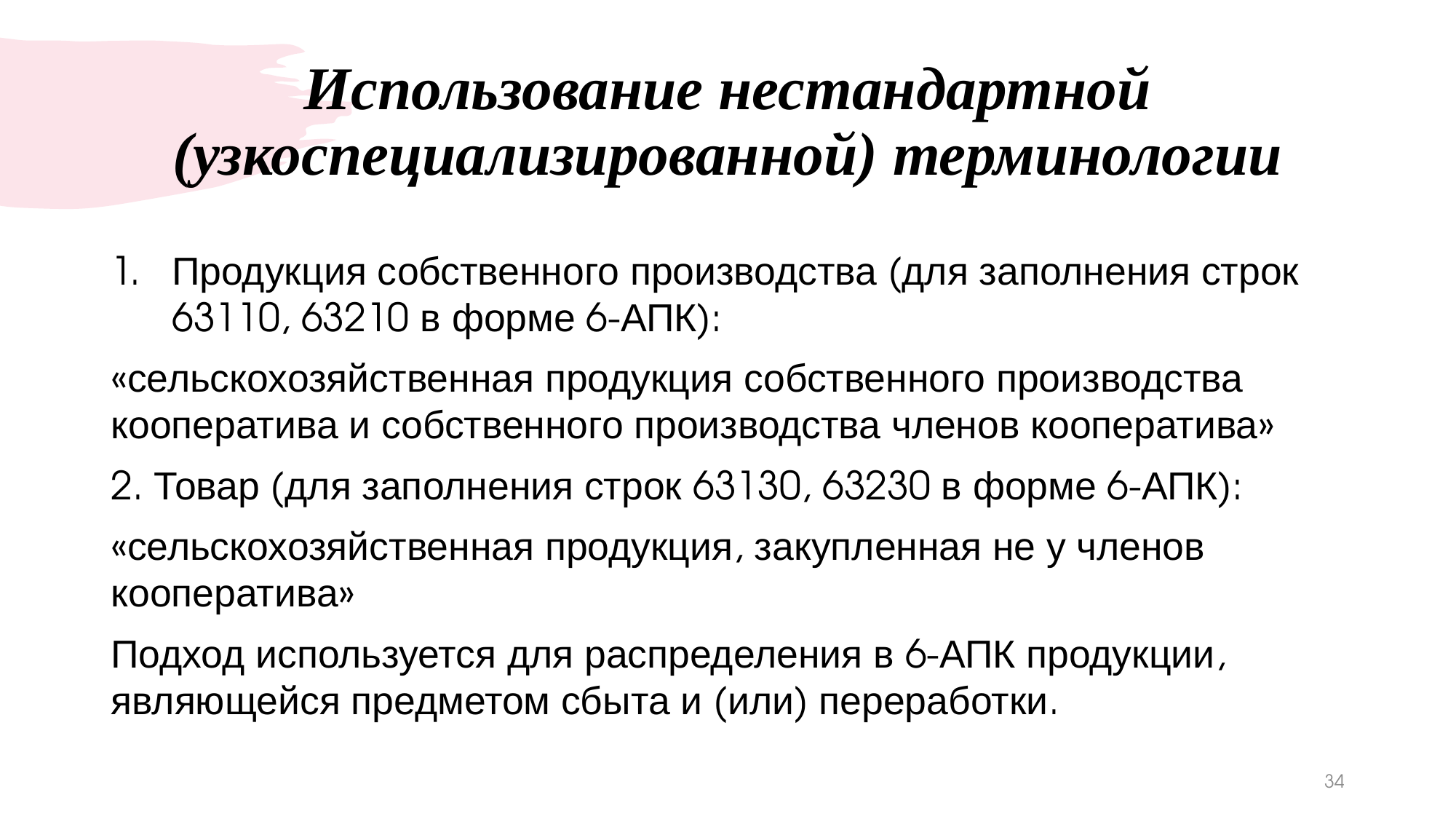

# Использование нестандартной (узкоспециализированной) терминологии
Продукция собственного производства (для заполнения строк 63110, 63210 в форме 6-АПК):
«сельскохозяйственная продукция собственного производства кооператива и собственного производства членов кооператива»
2. Товар (для заполнения строк 63130, 63230 в форме 6-АПК):
«сельскохозяйственная продукция, закупленная не у членов кооператива»
Подход используется для распределения в 6-АПК продукции, являющейся предметом сбыта и (или) переработки.

34